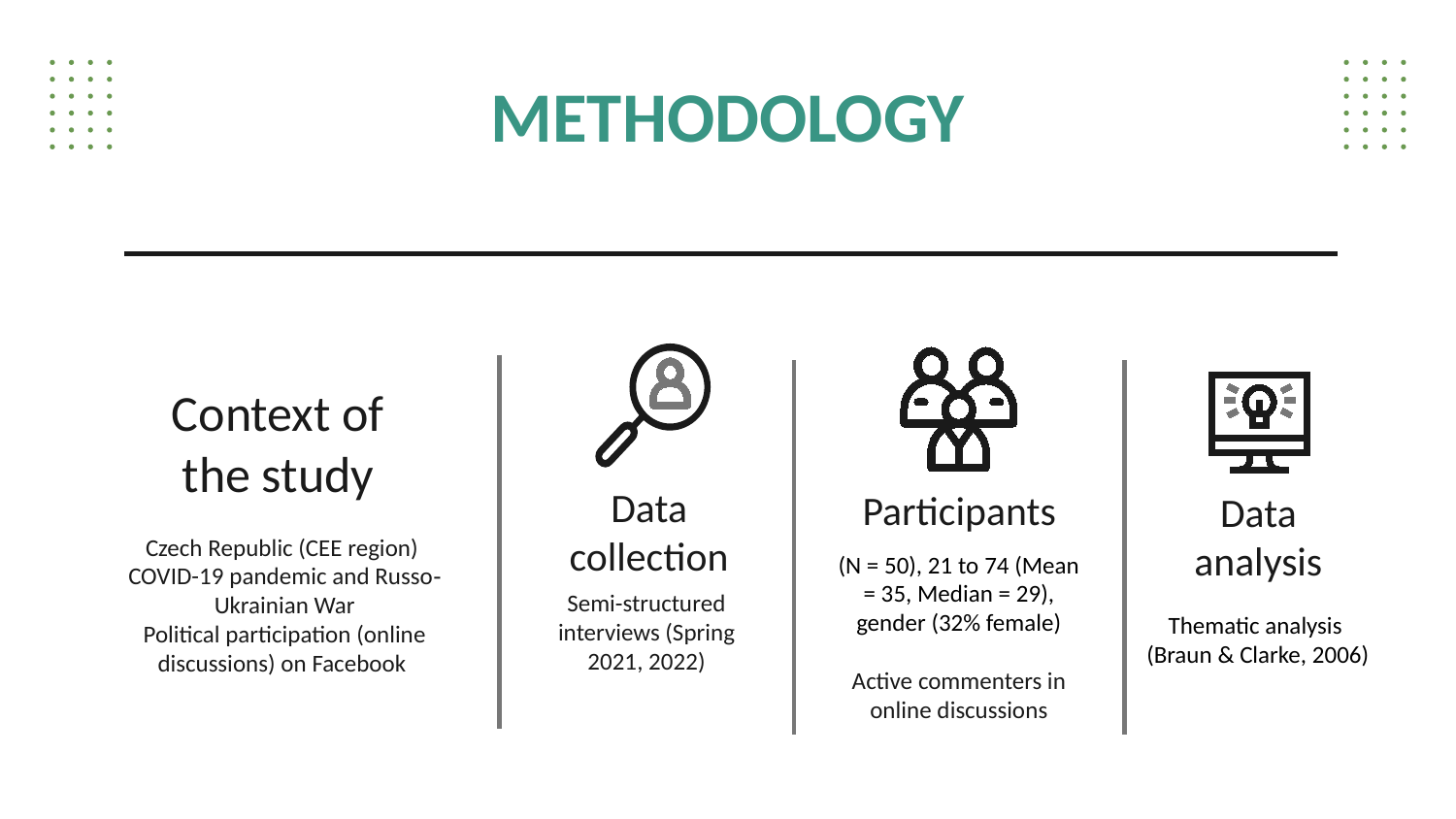

# METHODOLOGY

Context of the study
Participants
Data collection
Data analysis
Czech Republic (CEE region)
COVID-19 pandemic and Russo‐Ukrainian War
Political participation (online discussions) on Facebook

(N = 50), 21 to 74 (Mean = 35, Median = 29), gender (32% female)

Active commenters in online discussions
Semi-structured interviews (Spring 2021, 2022)
Thematic analysis
(Braun & Clarke, 2006)